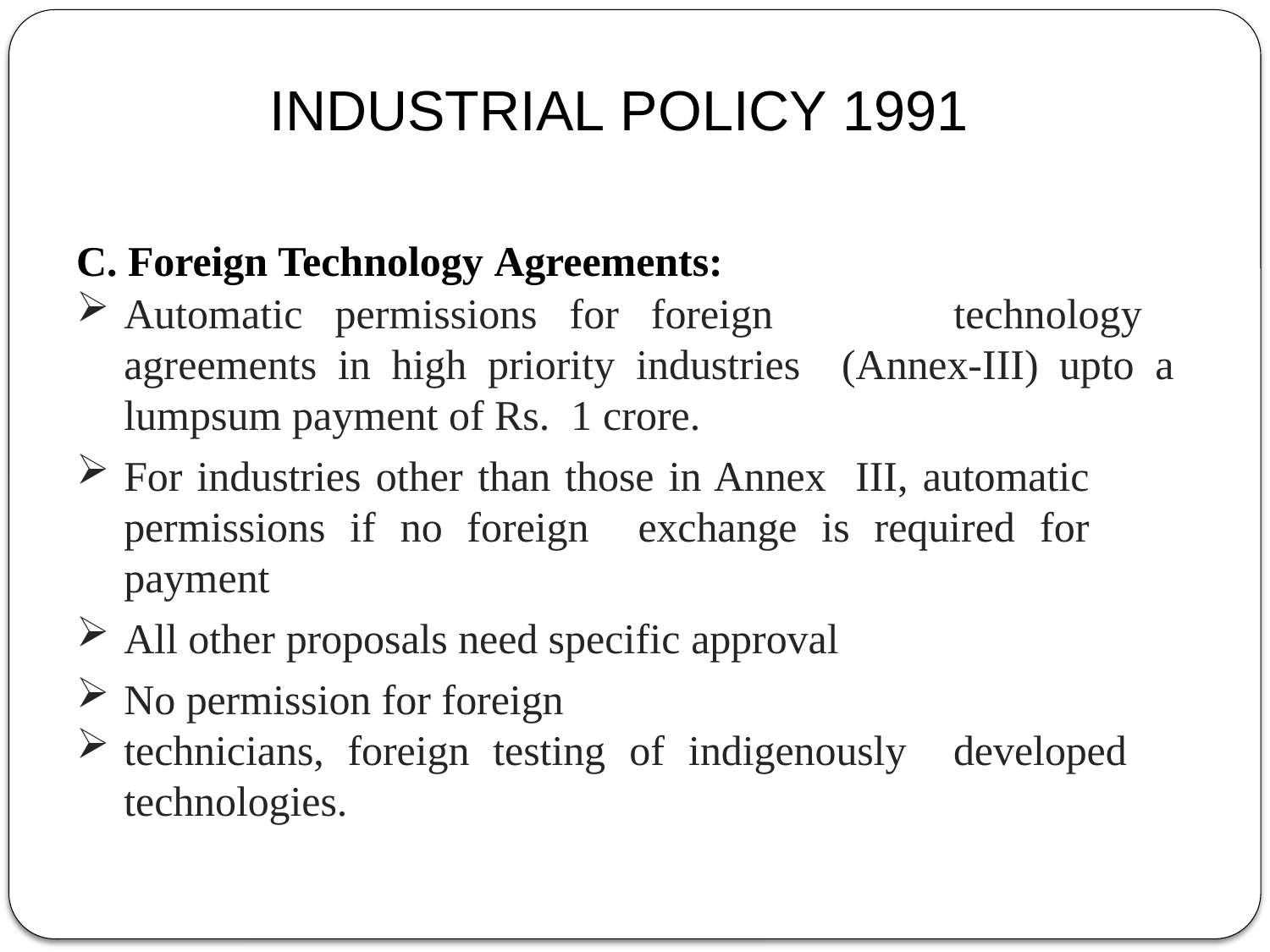

# INDUSTRIAL POLICY 1991
C. Foreign Technology Agreements:
Automatic permissions for foreign	technology  agreements in high priority industries  (Annex-III) upto a lumpsum payment of Rs.  1 crore.
For industries other than those in Annex  III, automatic permissions if no foreign  exchange is required for payment
All other proposals need specific approval
No permission for foreign
technicians, foreign testing of indigenously  developed technologies.